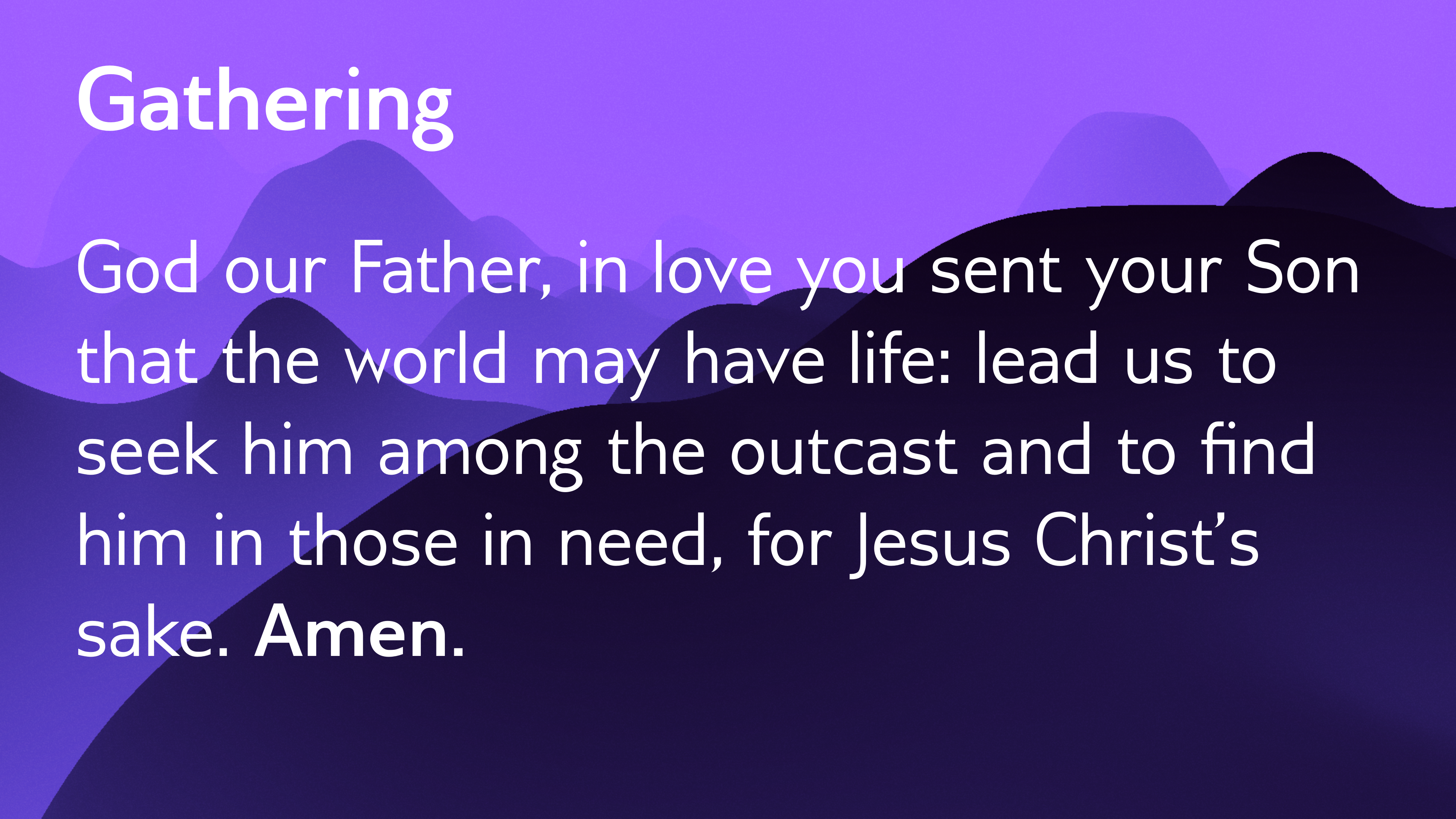

# Gathering
God our Father, in love you sent your Son that the world may have life: lead us to seek him among the outcast and to find him in those in need, for Jesus Christ’s sake. Amen.